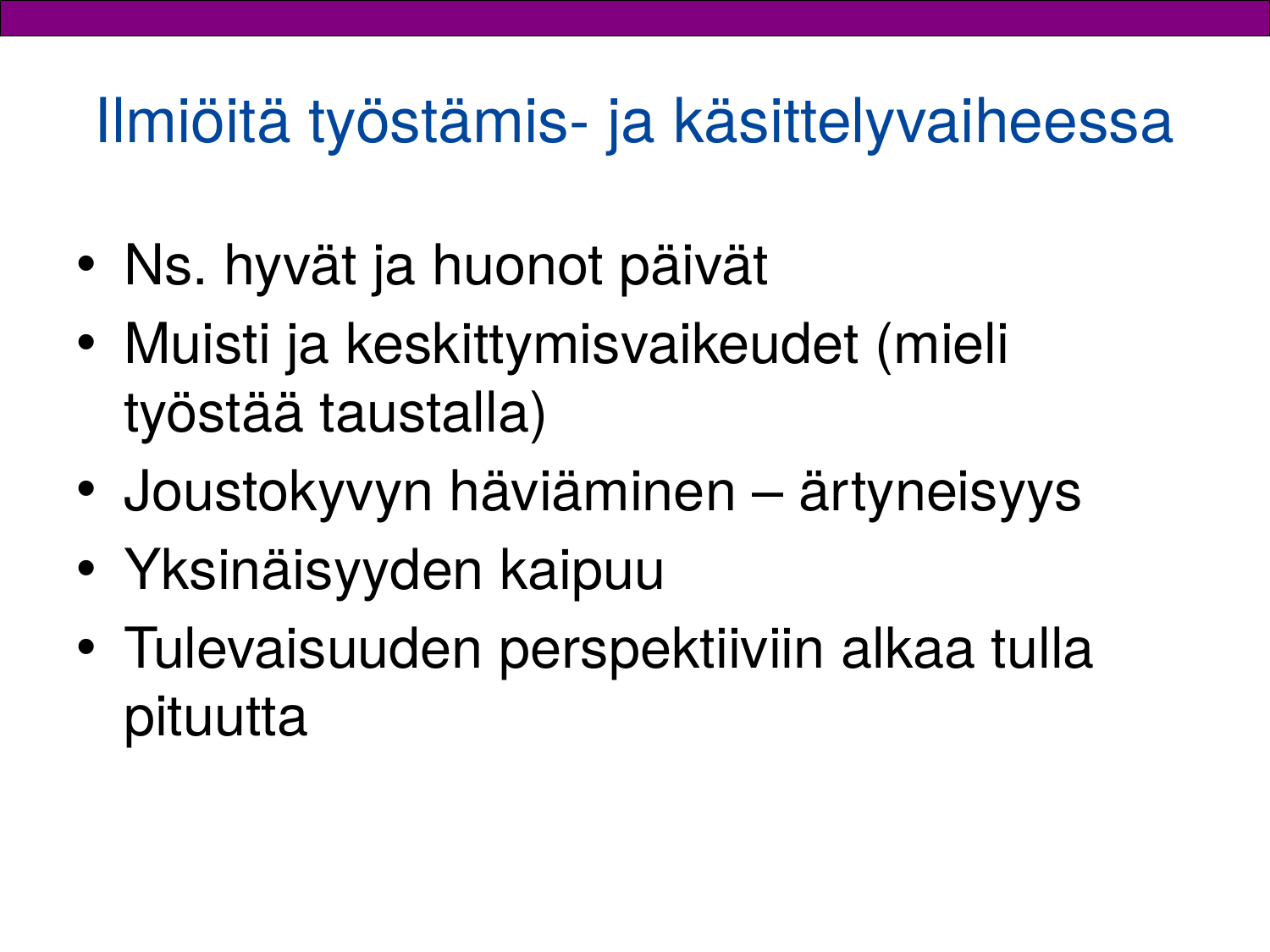

# Ilmiöitä työstämis- ja käsittelyvaiheessa
Ns. hyvät ja huonot päivät
Muisti ja keskittymisvaikeudet (mieli työstää taustalla)
Joustokyvyn häviäminen – ärtyneisyys
Yksinäisyyden kaipuu
Tulevaisuuden perspektiiviin alkaa tulla pituutta